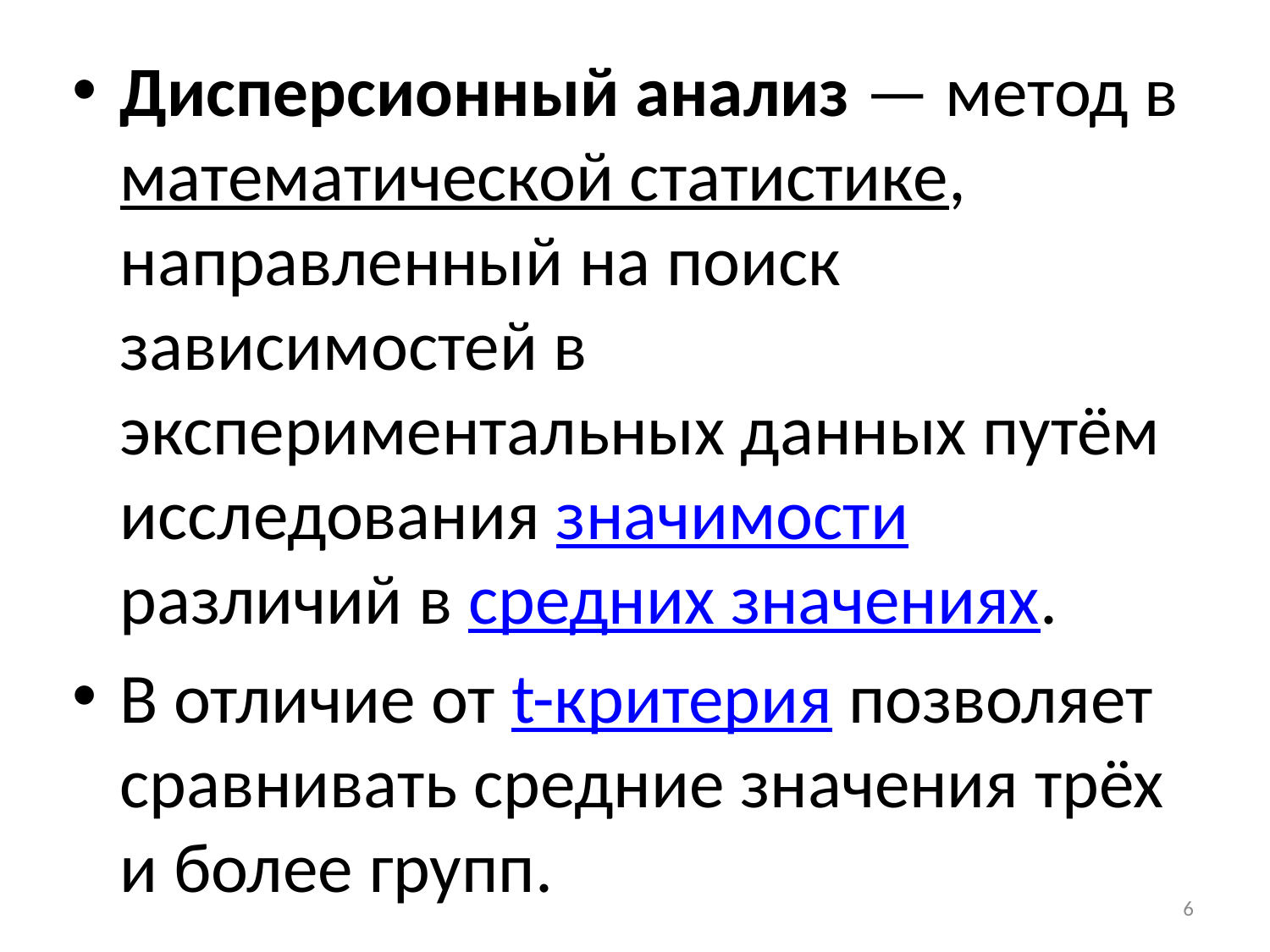

Дисперсионный анализ — метод в математической статистике, направленный на поиск зависимостей в экспериментальных данных путём исследования значимости различий в средних значениях.
В отличие от t-критерия позволяет сравнивать средние значения трёх и более групп.

6